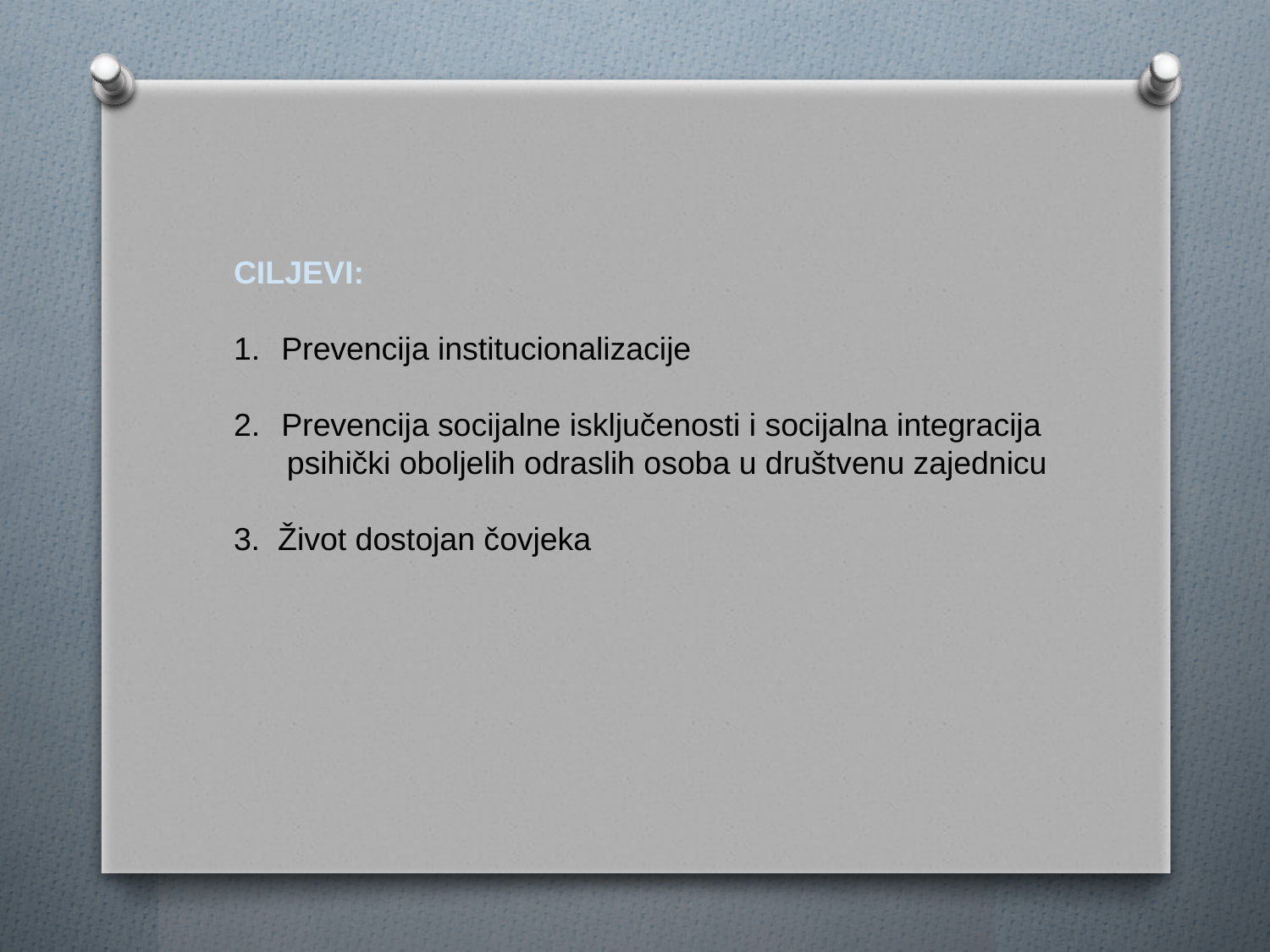

CILJEVI:

Prevencija institucionalizacije

Prevencija socijalne isključenosti i socijalna integracija
      psihički oboljelih odraslih osoba u društvenu zajednicu

3.  Život dostojan čovjeka